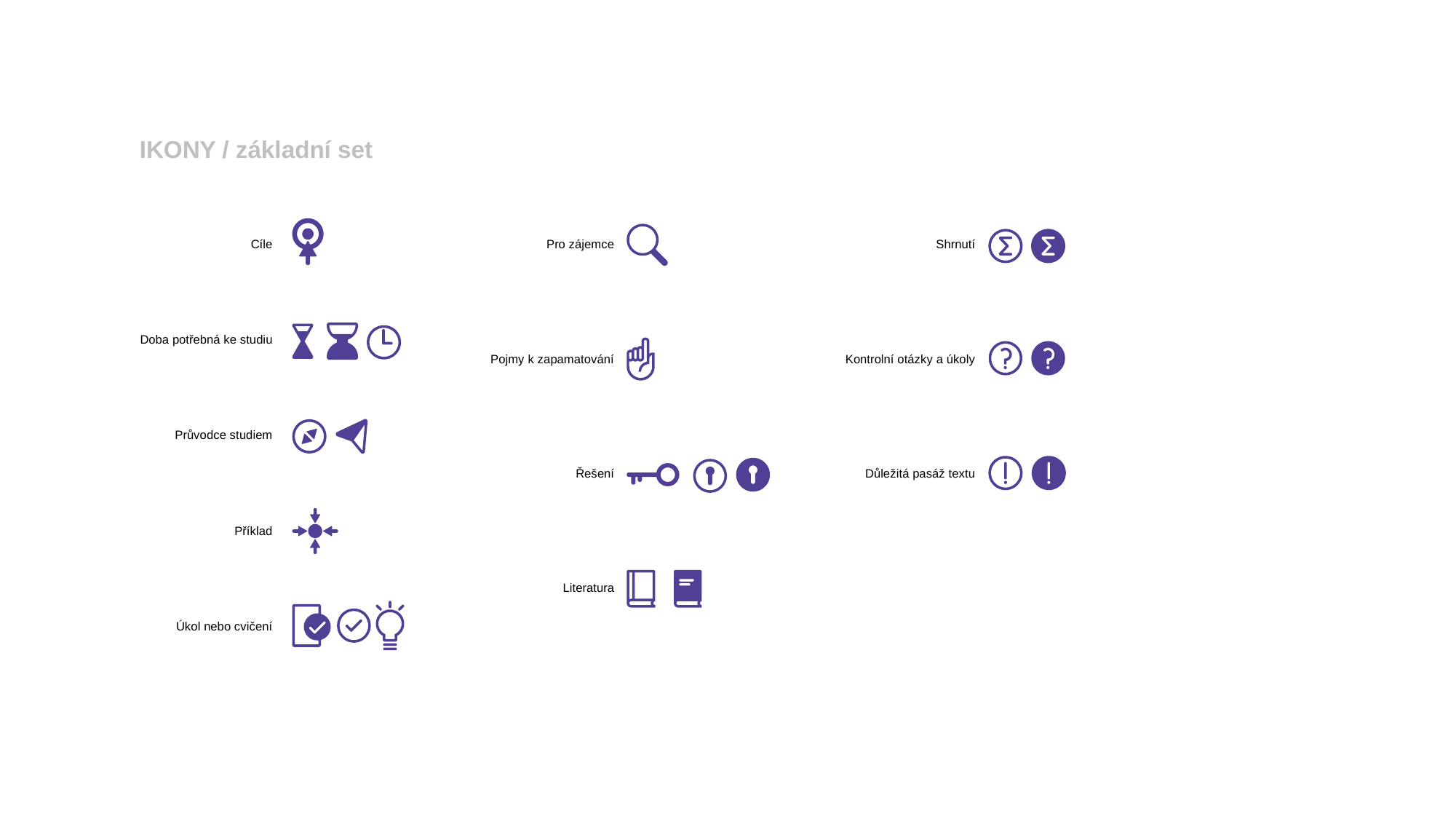

IKONY / základní set

Cíle

Doba potřebná ke studiu

Průvodce studiem

Příklad

Úkol nebo cvičení
Pro zájemce

Pojmy k zapamatování

Řešení

Literatura
Shrnutí

Kontrolní otázky a úkoly

Důležitá pasáž textu